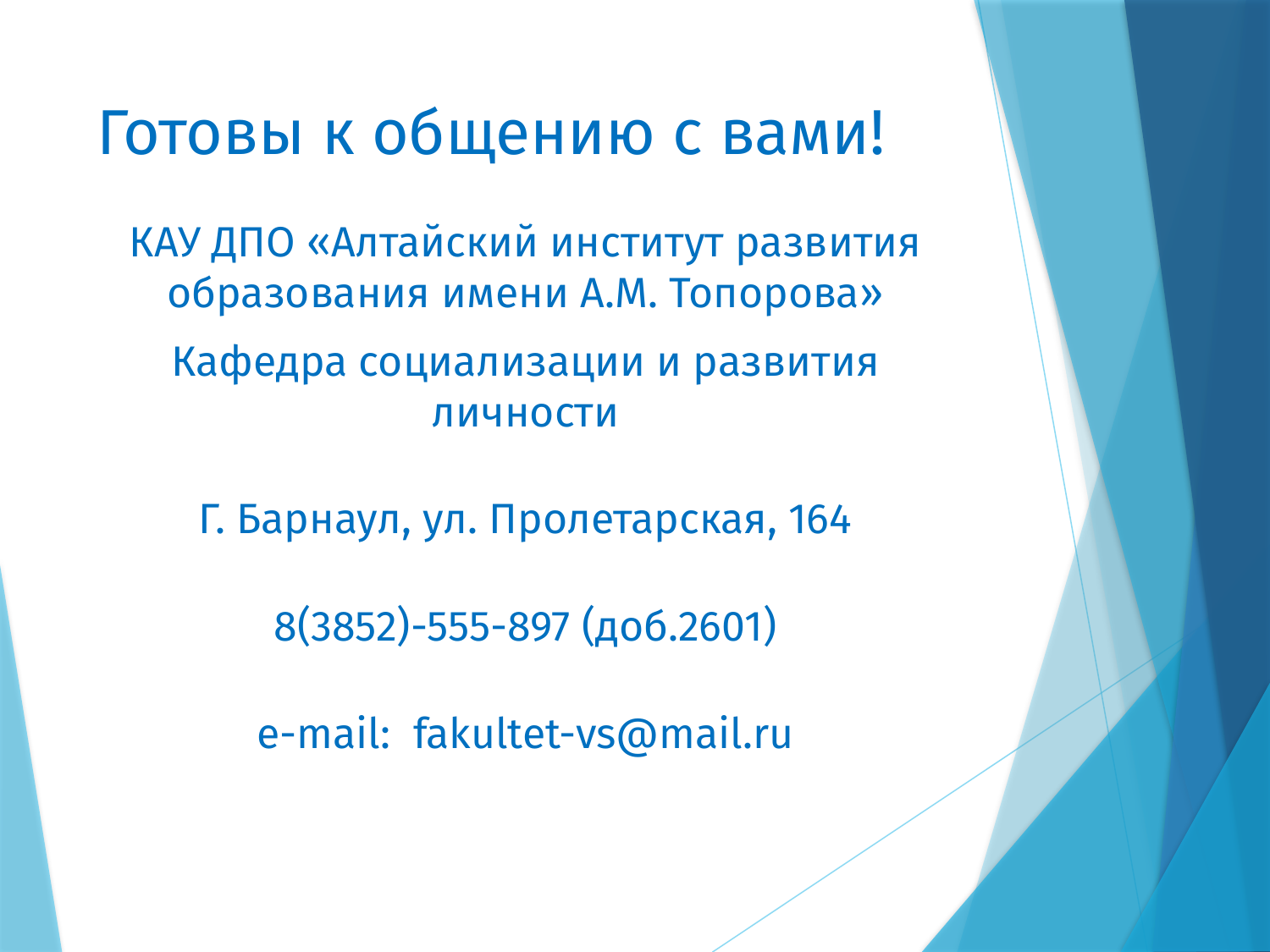

# Готовы к общению с вами!
КАУ ДПО «Алтайский институт развития образования имени А.М. Топорова»
Кафедра социализации и развития личности

Г. Барнаул, ул. Пролетарская, 164

8(3852)-555-897 (доб.2601)

e-mail:  fakultet-vs@mail.ru